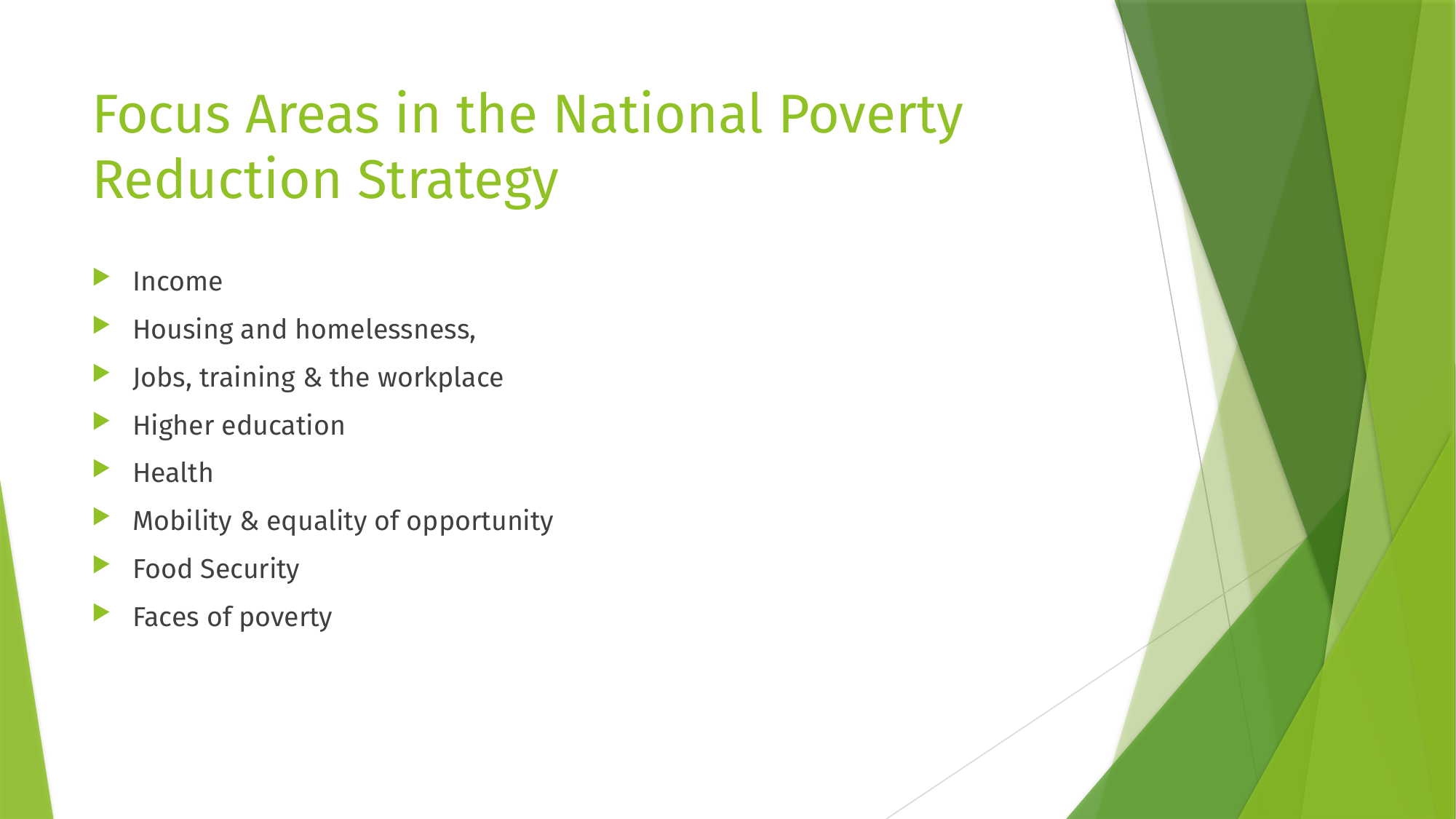

# Focus Areas in the National Poverty Reduction Strategy
Income
Housing and homelessness,
Jobs, training & the workplace
Higher education
Health
Mobility & equality of opportunity
Food Security
Faces of poverty